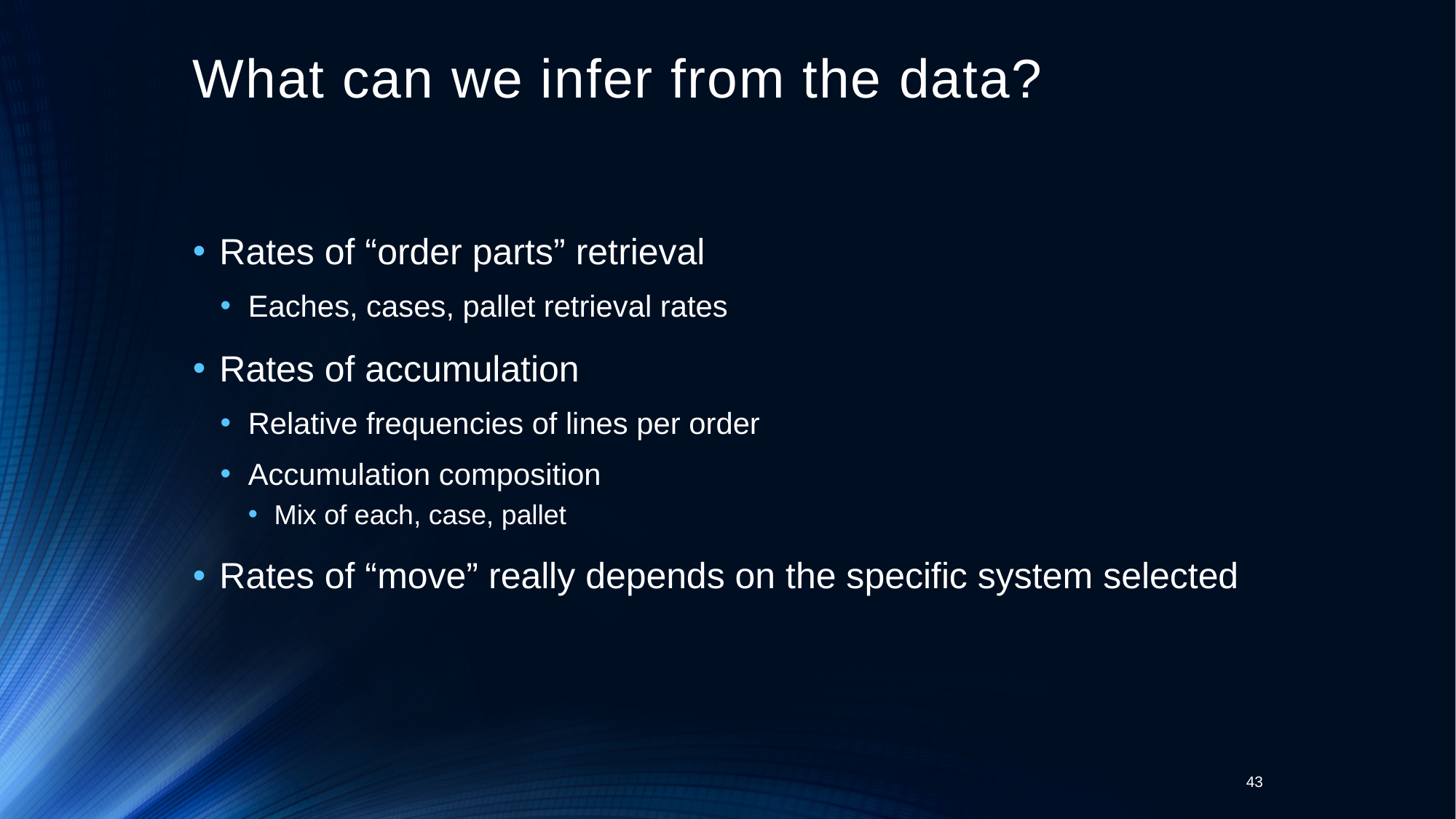

# What can we infer from the data?
Rates of “order parts” retrieval
Eaches, cases, pallet retrieval rates
Rates of accumulation
Relative frequencies of lines per order
Accumulation composition
Mix of each, case, pallet
Rates of “move” really depends on the specific system selected
43